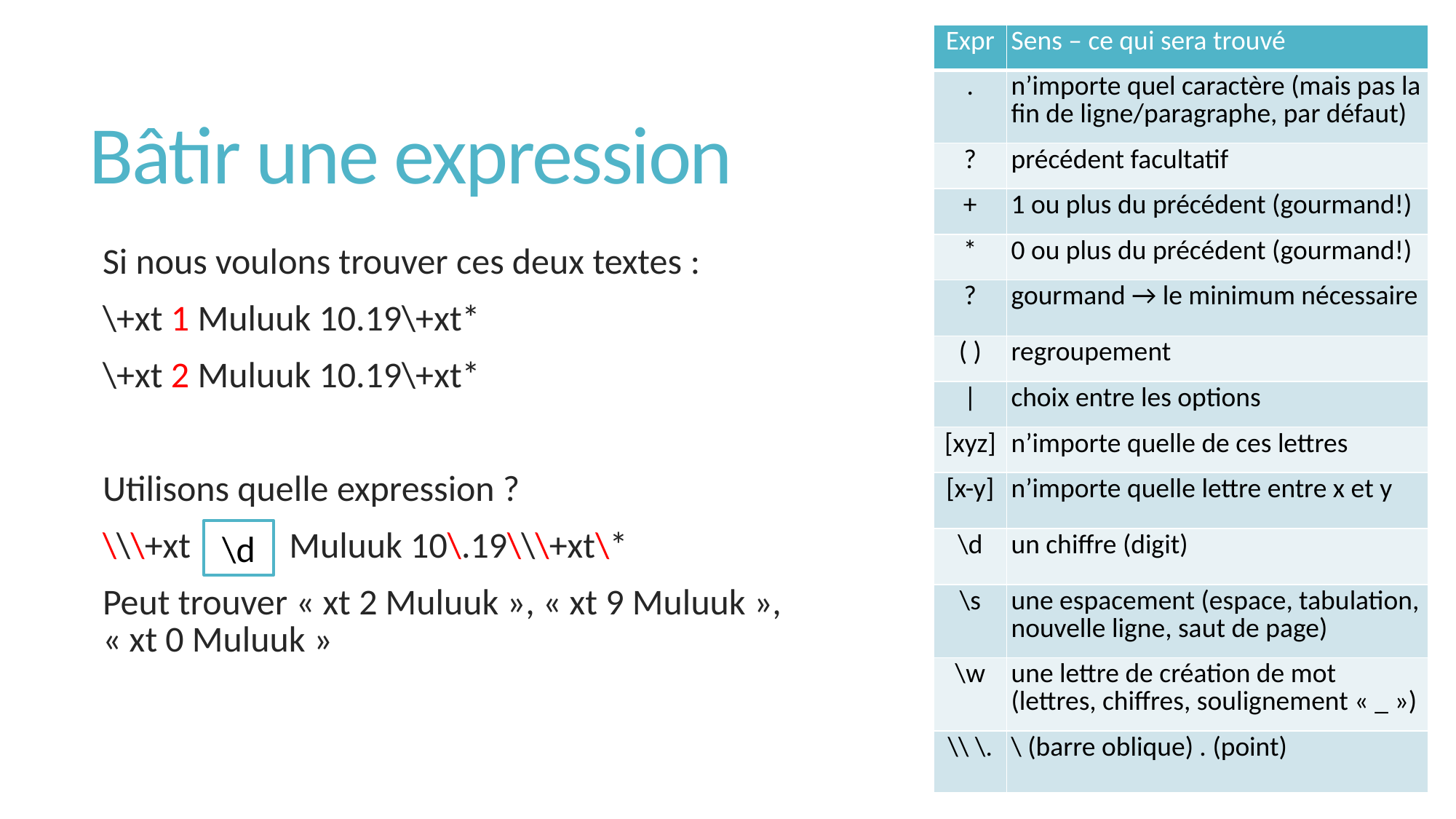

# Bâtir une expression
Si nous voulons trouver ces deux textes :
\+xt 1 Muluuk 10.19\+xt*
\+xt 2 Muluuk 10.19\+xt*

Utilisons quelle expression ?
\\\+xt            Muluuk 10\.19\\\+xt\*
Peut trouver « xt 2 Muluuk », « xt 9 Muluuk », « xt 0 Muluuk »
\d